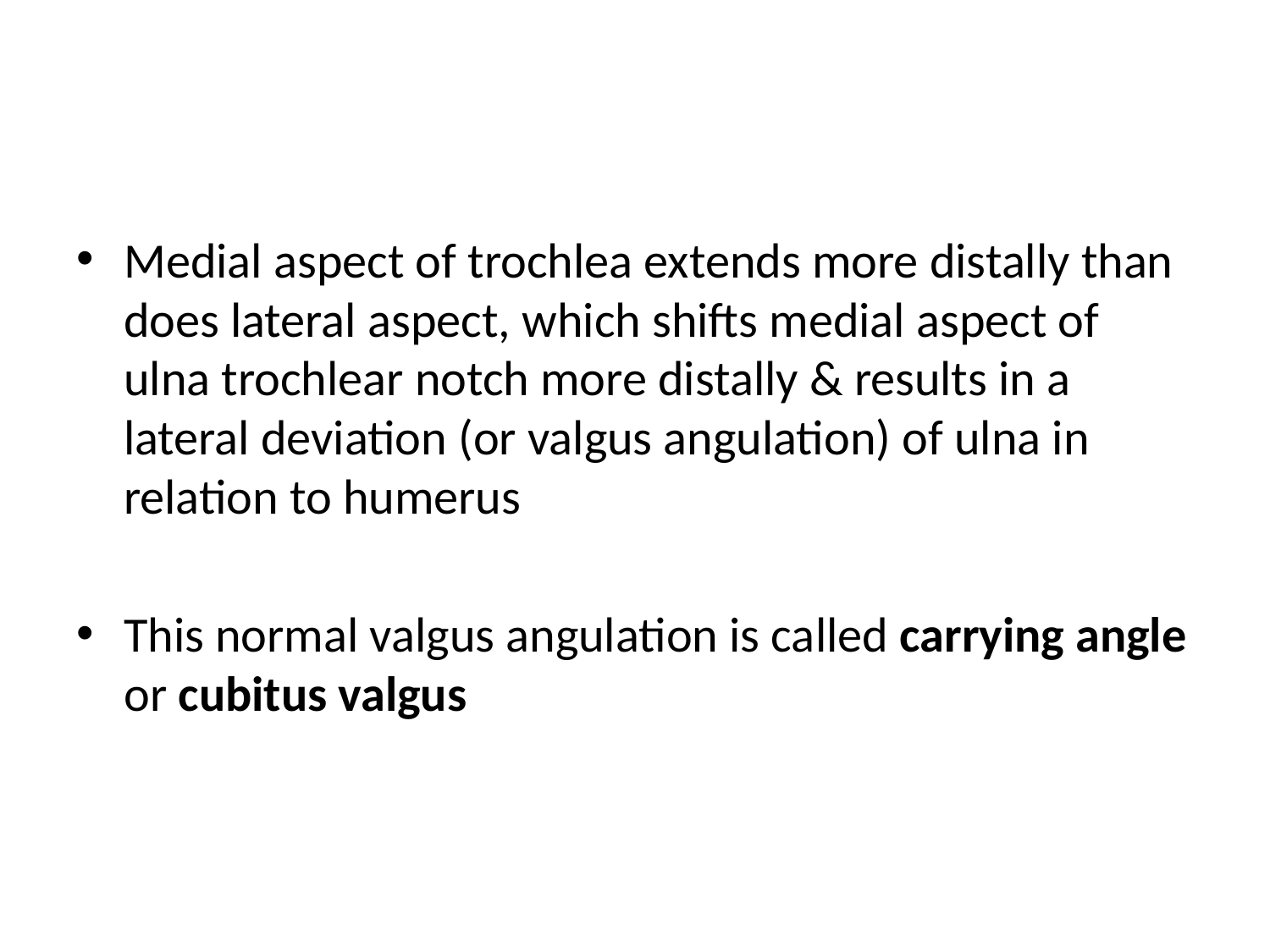

Medial aspect of trochlea extends more distally than does lateral aspect, which shifts medial aspect of ulna trochlear notch more distally & results in a lateral deviation (or valgus angulation) of ulna in relation to humerus

This normal valgus angulation is called carrying angle or cubitus valgus